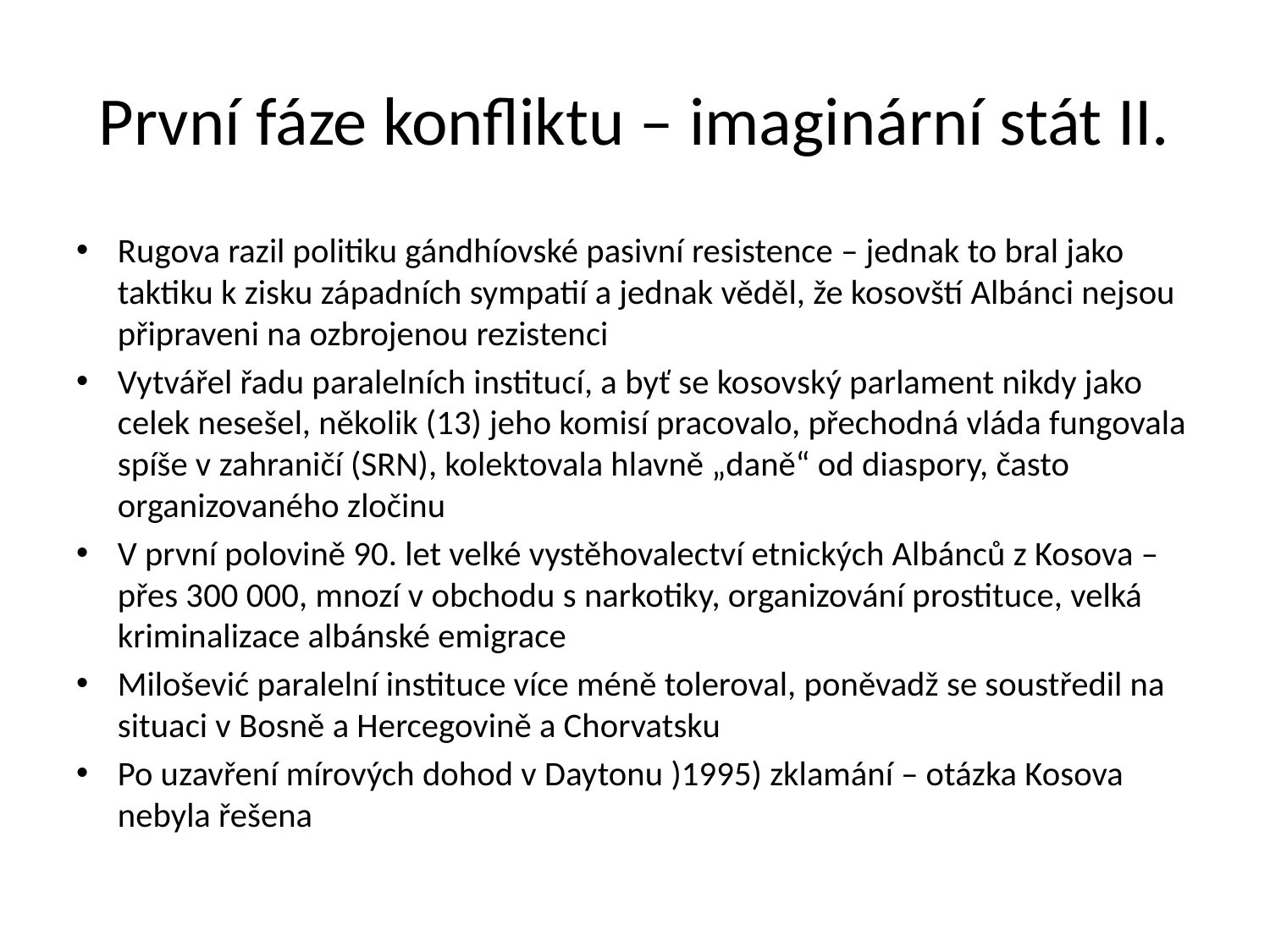

# První fáze konfliktu – imaginární stát II.
Rugova razil politiku gándhíovské pasivní resistence – jednak to bral jako taktiku k zisku západních sympatií a jednak věděl, že kosovští Albánci nejsou připraveni na ozbrojenou rezistenci
Vytvářel řadu paralelních institucí, a byť se kosovský parlament nikdy jako celek nesešel, několik (13) jeho komisí pracovalo, přechodná vláda fungovala spíše v zahraničí (SRN), kolektovala hlavně „daně“ od diaspory, často organizovaného zločinu
V první polovině 90. let velké vystěhovalectví etnických Albánců z Kosova – přes 300 000, mnozí v obchodu s narkotiky, organizování prostituce, velká kriminalizace albánské emigrace
Milošević paralelní instituce více méně toleroval, poněvadž se soustředil na situaci v Bosně a Hercegovině a Chorvatsku
Po uzavření mírových dohod v Daytonu )1995) zklamání – otázka Kosova nebyla řešena